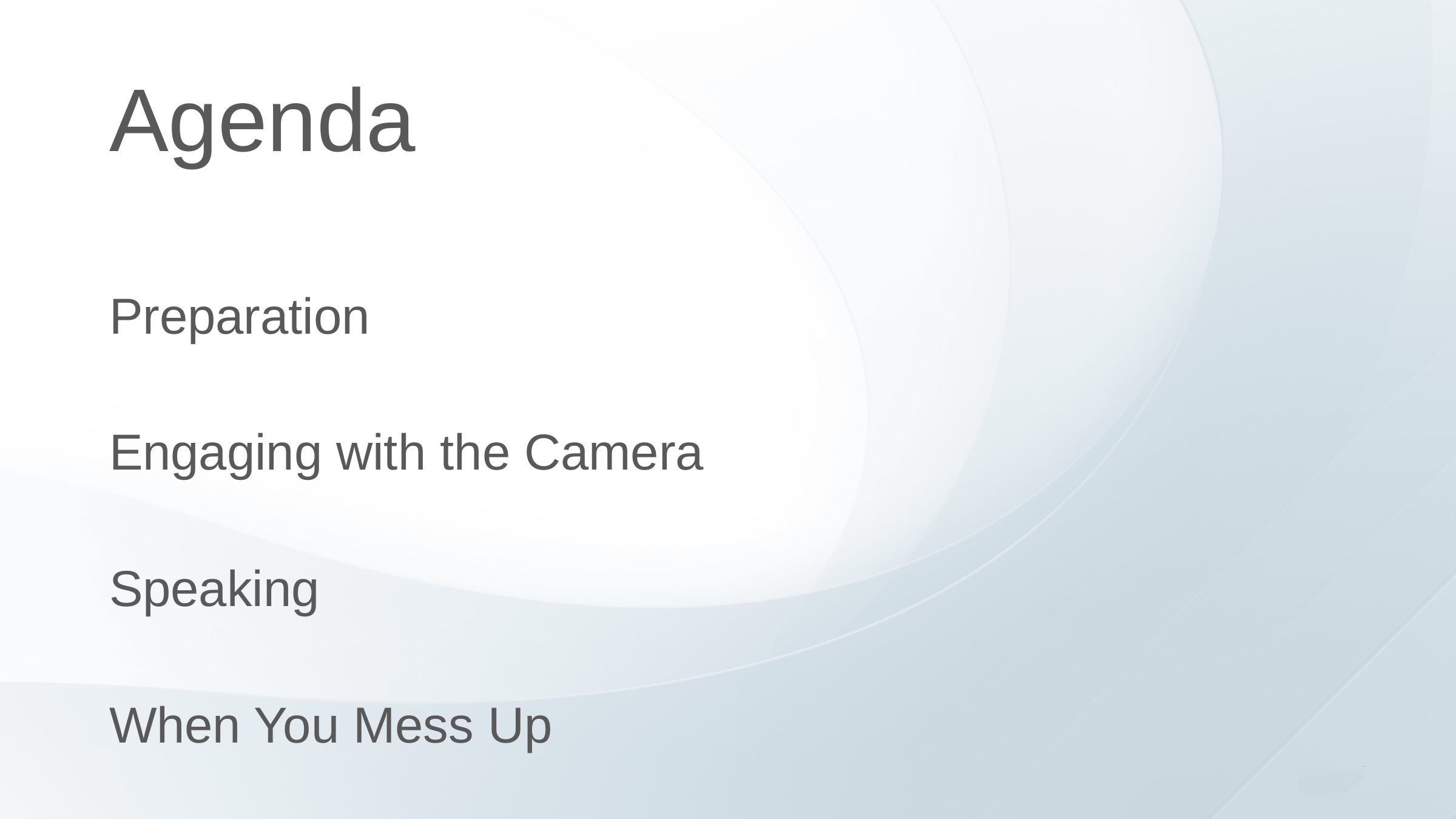

# Agenda
Preparation
Engaging with the Camera
Speaking
When You Mess Up